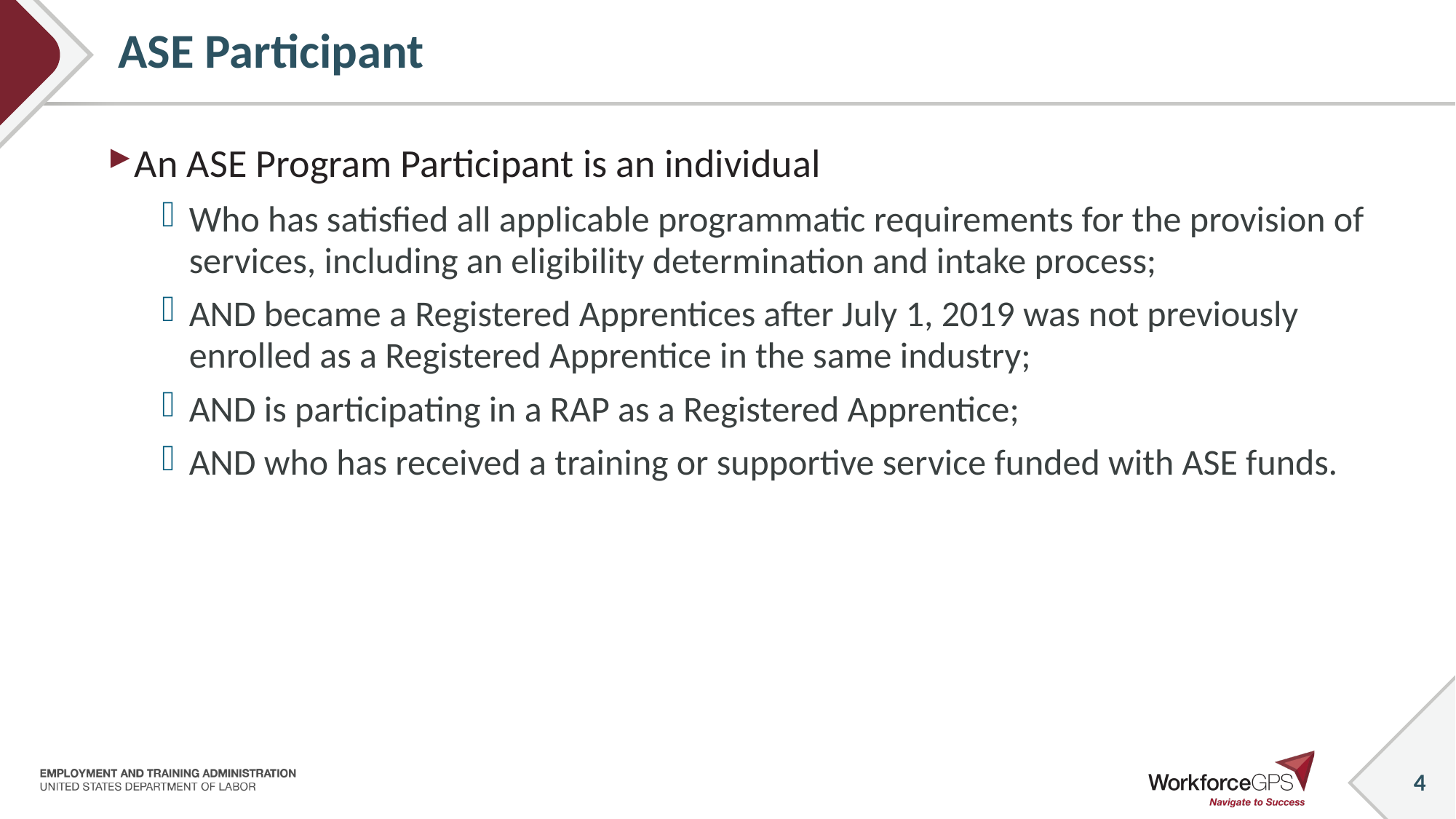

# ASE Participant
An ASE Program Participant is an individual
Who has satisfied all applicable programmatic requirements for the provision of services, including an eligibility determination and intake process;
AND became a Registered Apprentices after July 1, 2019 was not previously enrolled as a Registered Apprentice in the same industry;
AND is participating in a RAP as a Registered Apprentice;
AND who has received a training or supportive service funded with ASE funds.
4